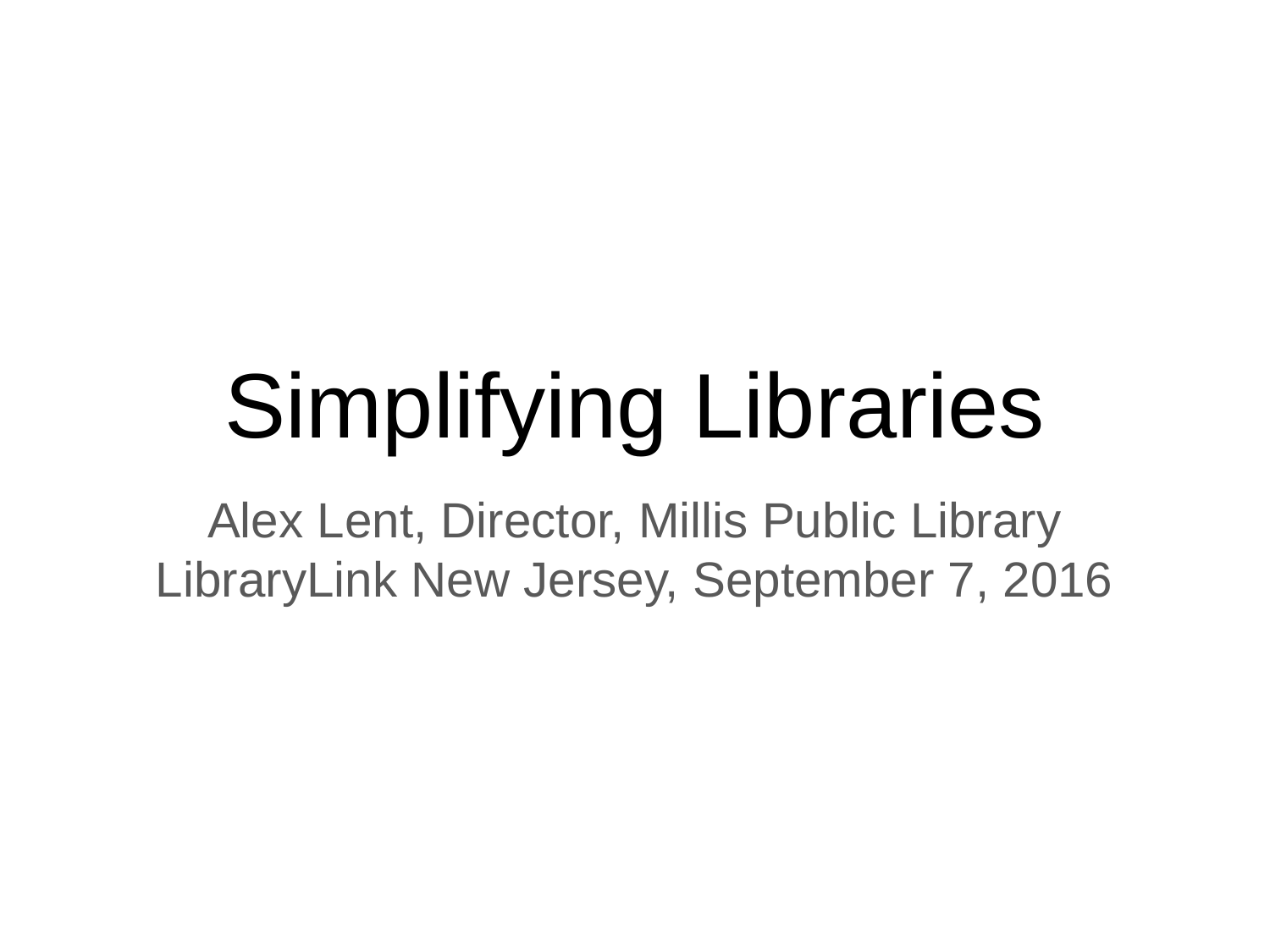

# Simplifying Libraries
Alex Lent, Director, Millis Public Library
LibraryLink New Jersey, September 7, 2016